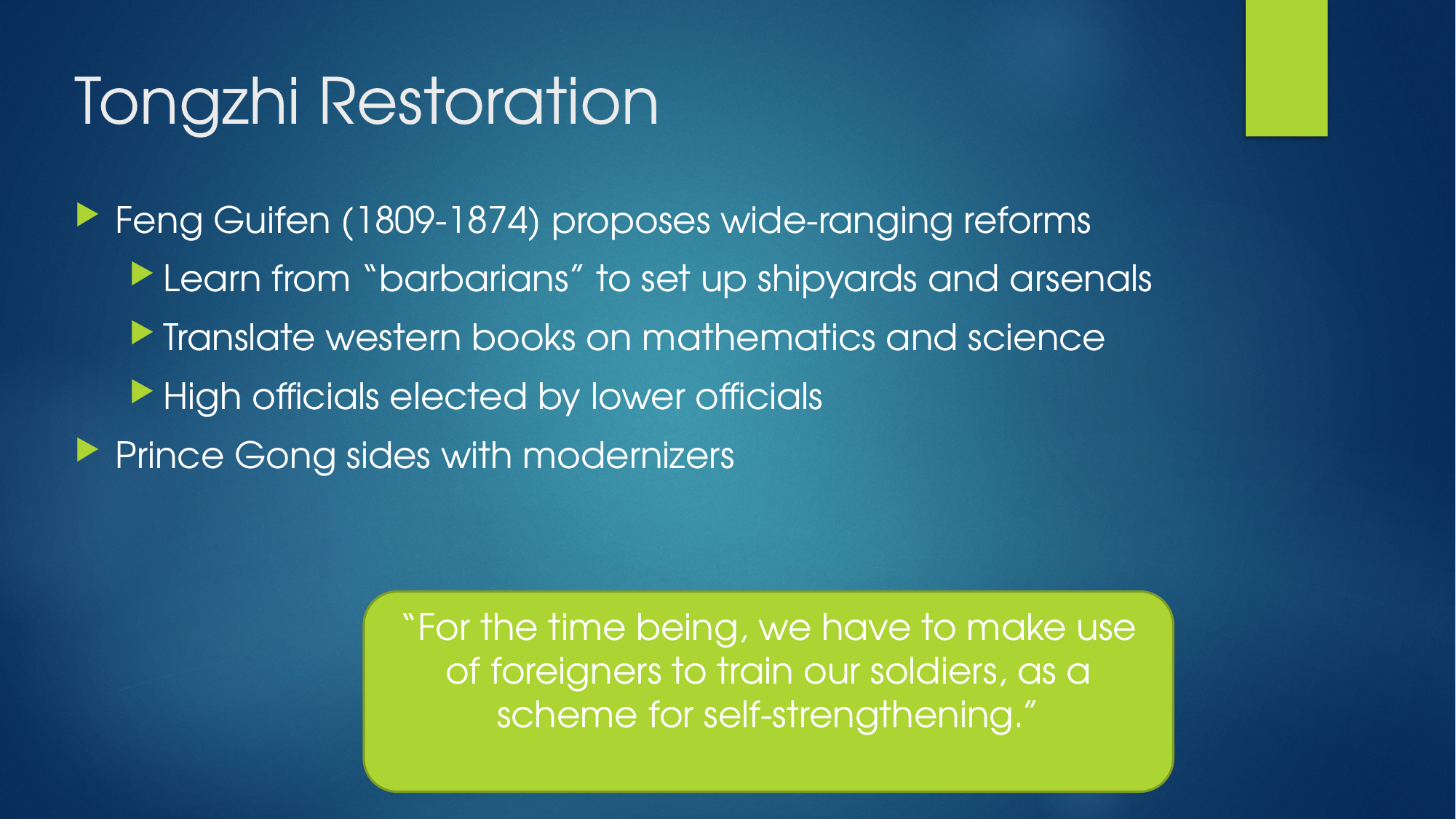

# Tongzhi Restoration
Feng Guifen (1809-1874) proposes wide-ranging reforms
Learn from “barbarians” to set up shipyards and arsenals
Translate western books on mathematics and science
High officials elected by lower officials
Prince Gong sides with modernizers
“For the time being, we have to make use of foreigners to train our soldiers, as a scheme for self-strengthening.”